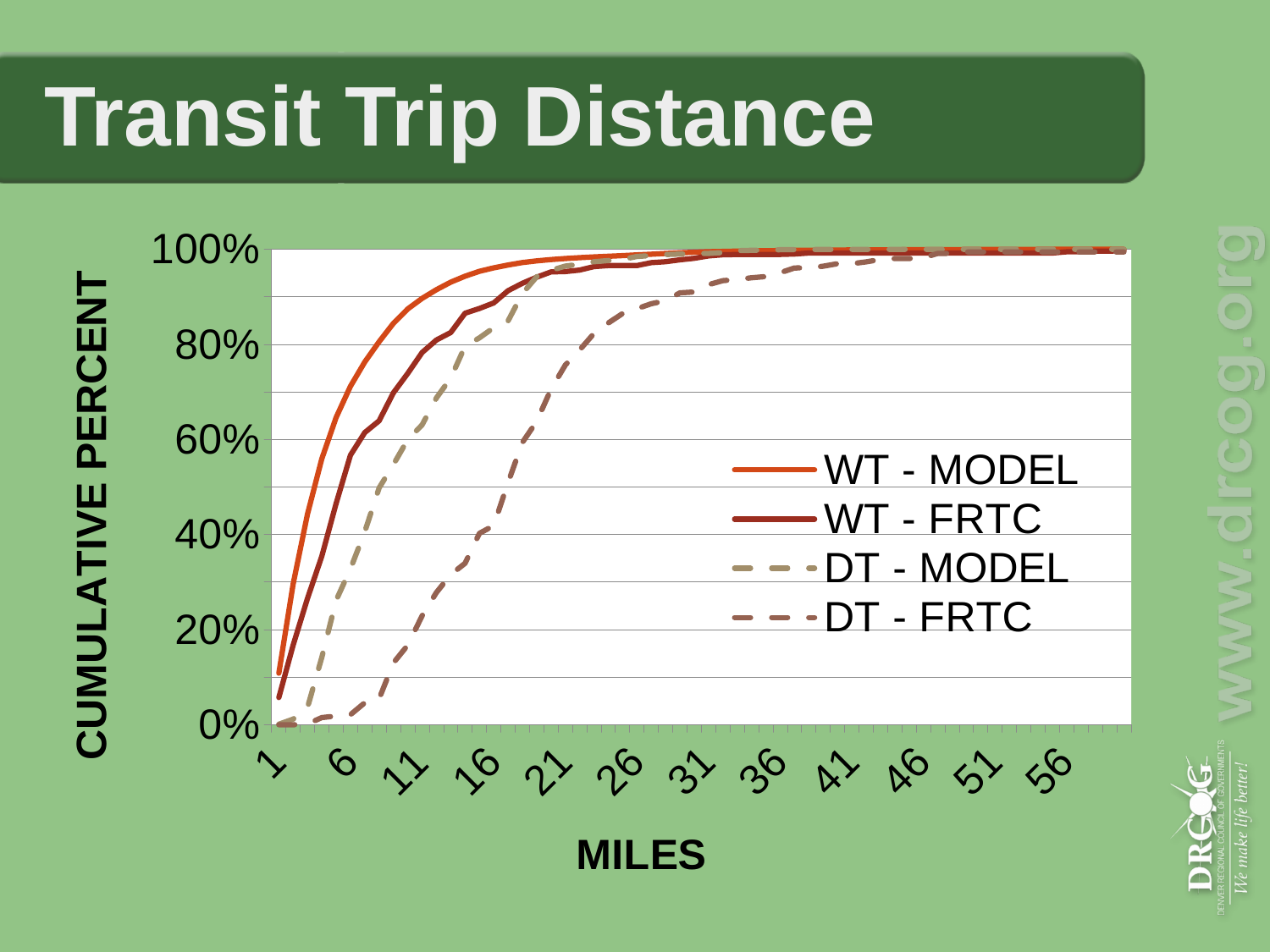

# Transit Trip Distance

### Chart

| Category | WT - MODEL | WT - FRTC | DT - MODEL | DT - FRTC |
|---|---|---|---|---|